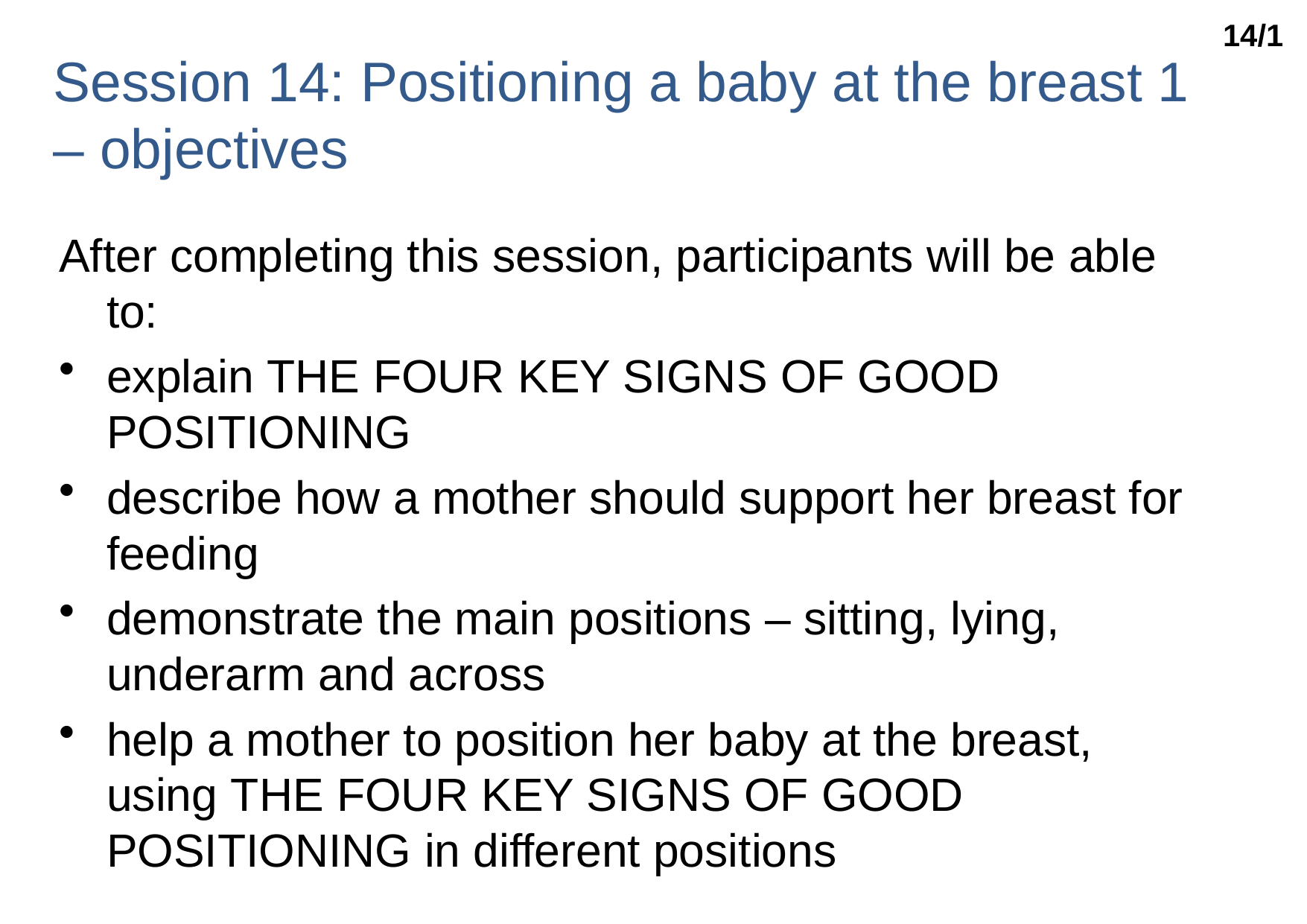

14/1
# Session 14: Positioning a baby at the breast 1 – objectives
After completing this session, participants will be able to:
explain The four key signs of good positioning
describe how a mother should support her breast for feeding
demonstrate the main positions – sitting, lying, underarm and across
help a mother to position her baby at the breast, using The four key signs of good positioning in different positions